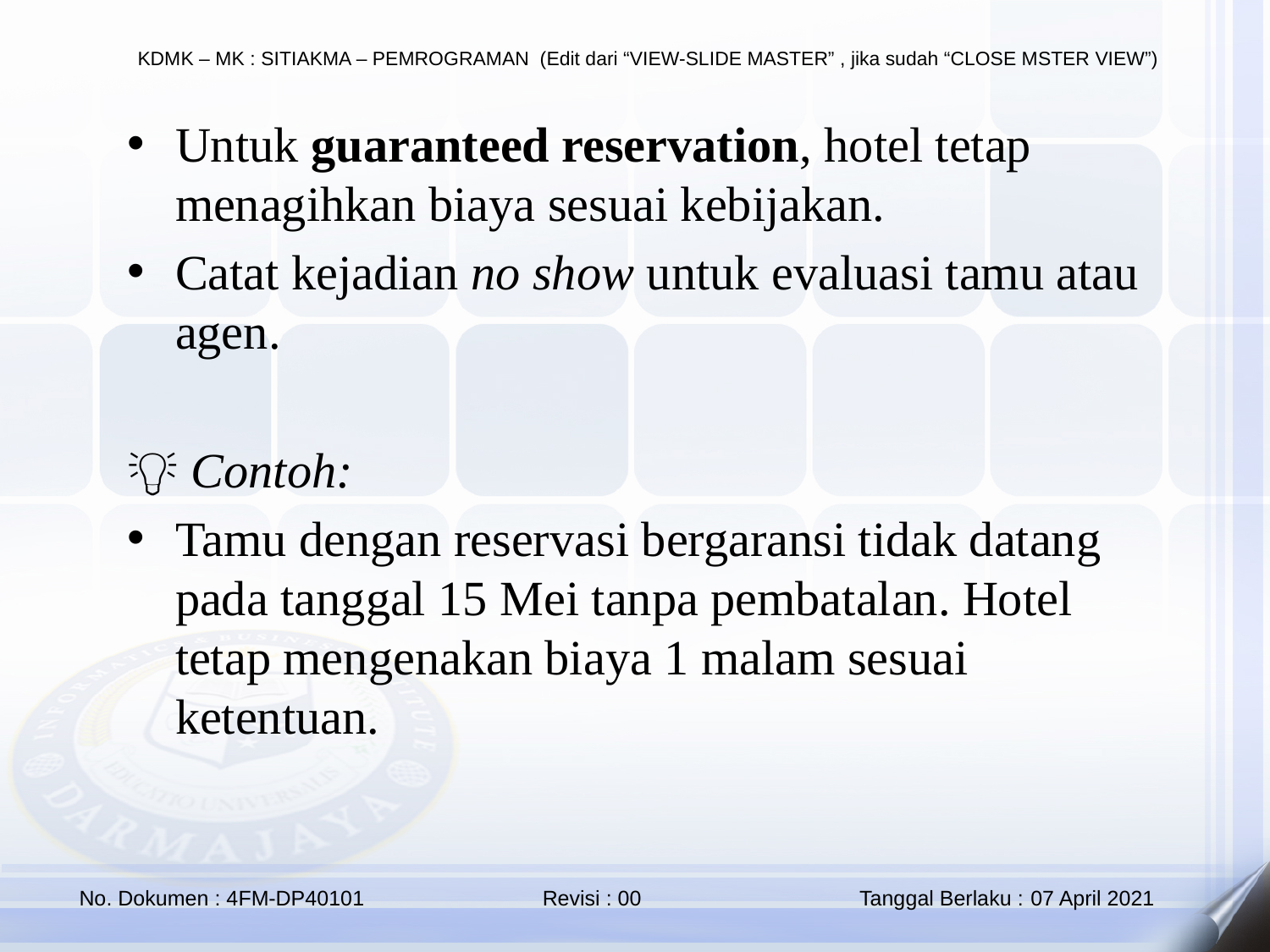

Untuk guaranteed reservation, hotel tetap menagihkan biaya sesuai kebijakan.
Catat kejadian no show untuk evaluasi tamu atau agen.

💡 Contoh:
Tamu dengan reservasi bergaransi tidak datang pada tanggal 15 Mei tanpa pembatalan. Hotel tetap mengenakan biaya 1 malam sesuai ketentuan.